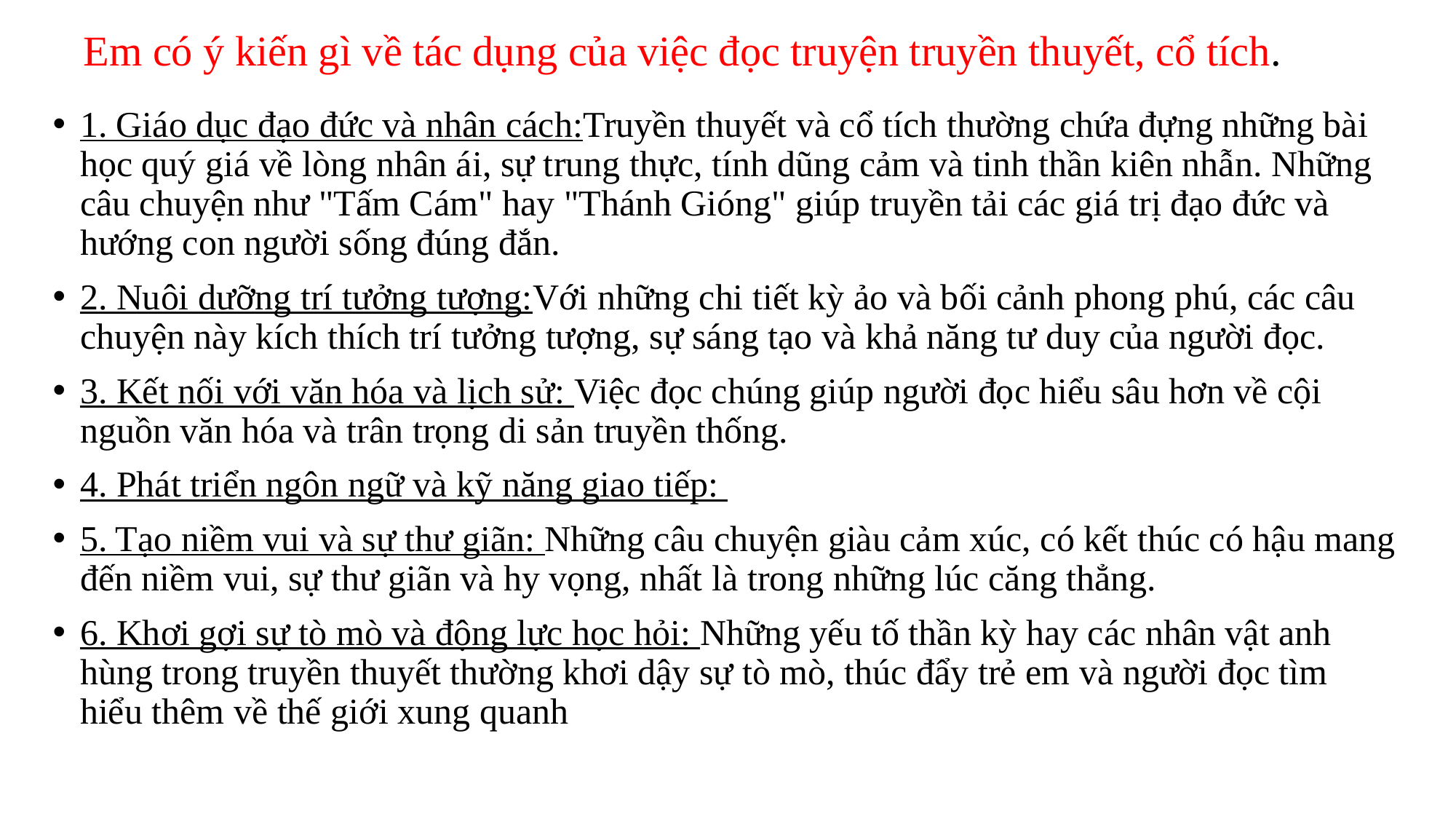

Em có ý kiến gì về tác dụng của việc đọc truyện truyền thuyết, cổ tích.
1. Giáo dục đạo đức và nhân cách:Truyền thuyết và cổ tích thường chứa đựng những bài học quý giá về lòng nhân ái, sự trung thực, tính dũng cảm và tinh thần kiên nhẫn. Những câu chuyện như "Tấm Cám" hay "Thánh Gióng" giúp truyền tải các giá trị đạo đức và hướng con người sống đúng đắn.
2. Nuôi dưỡng trí tưởng tượng:Với những chi tiết kỳ ảo và bối cảnh phong phú, các câu chuyện này kích thích trí tưởng tượng, sự sáng tạo và khả năng tư duy của người đọc.
3. Kết nối với văn hóa và lịch sử: Việc đọc chúng giúp người đọc hiểu sâu hơn về cội nguồn văn hóa và trân trọng di sản truyền thống.
4. Phát triển ngôn ngữ và kỹ năng giao tiếp:
5. Tạo niềm vui và sự thư giãn: Những câu chuyện giàu cảm xúc, có kết thúc có hậu mang đến niềm vui, sự thư giãn và hy vọng, nhất là trong những lúc căng thẳng.
6. Khơi gợi sự tò mò và động lực học hỏi: Những yếu tố thần kỳ hay các nhân vật anh hùng trong truyền thuyết thường khơi dậy sự tò mò, thúc đẩy trẻ em và người đọc tìm hiểu thêm về thế giới xung quanh